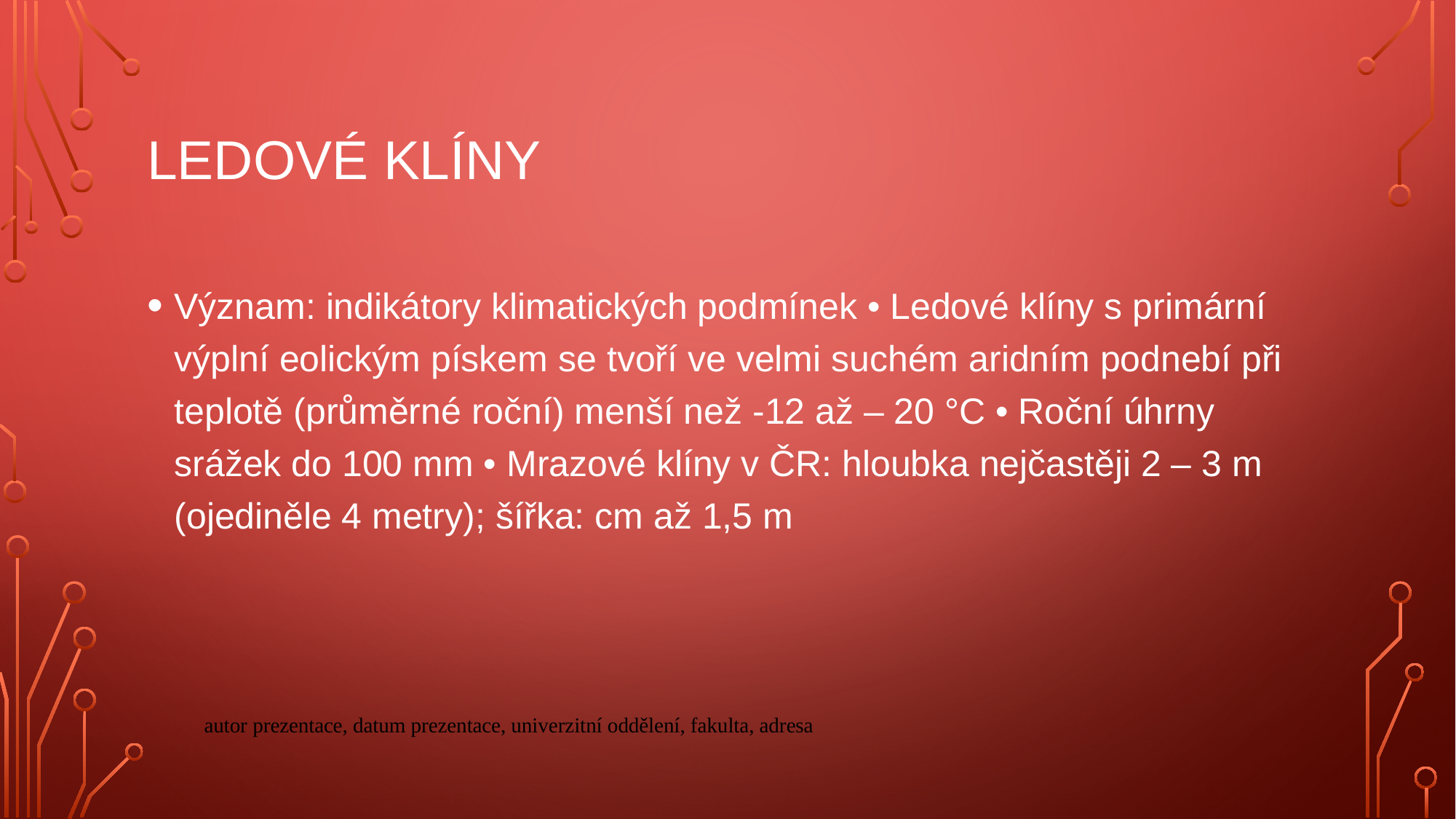

# Ledové klíny
Význam: indikátory klimatických podmínek • Ledové klíny s primární výplní eolickým pískem se tvoří ve velmi suchém aridním podnebí při teplotě (průměrné roční) menší než -12 až – 20 °C • Roční úhrny srážek do 100 mm • Mrazové klíny v ČR: hloubka nejčastěji 2 – 3 m (ojediněle 4 metry); šířka: cm až 1,5 m
autor prezentace, datum prezentace, univerzitní oddělení, fakulta, adresa